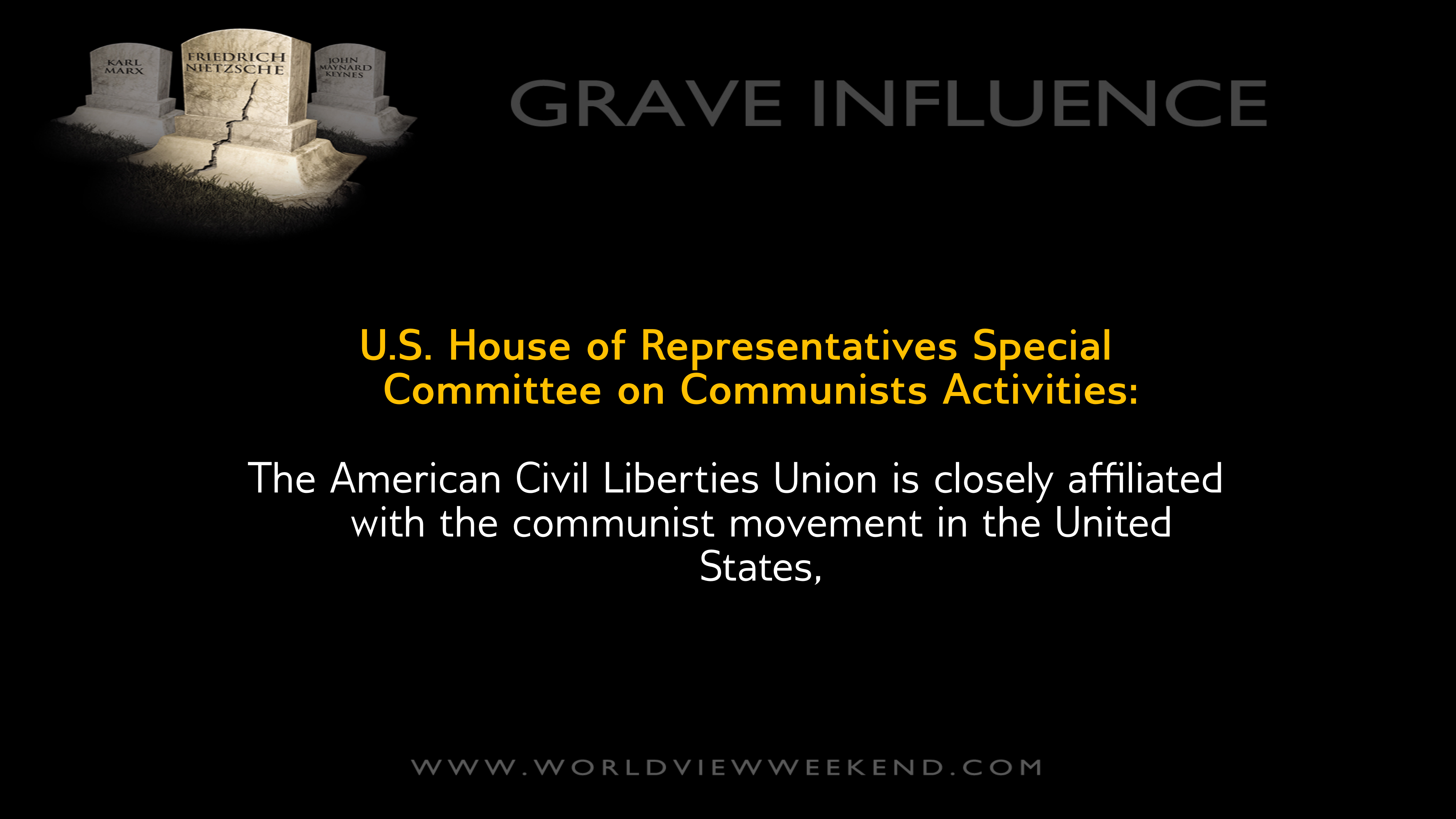

U.S. House of Representatives Special Committee on Communists Activities:
The American Civil Liberties Union is closely affiliated with the communist movement in the United States,